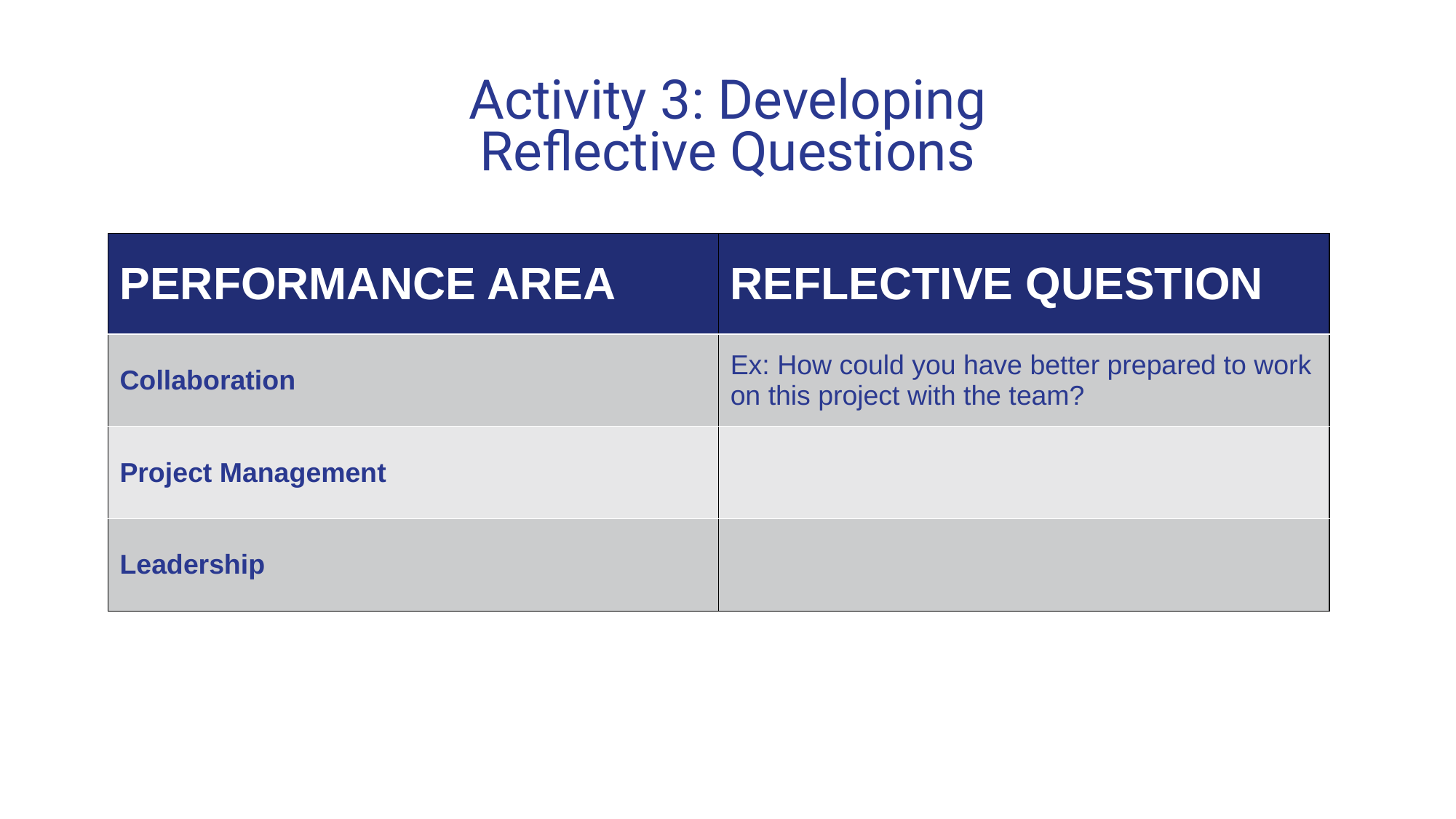

# Activity 3: Developing Reflective Questions
| PERFORMANCE AREA | REFLECTIVE QUESTION |
| --- | --- |
| Collaboration | Ex: How could you have better prepared to work on this project with the team? |
| Project Management |  |
| Leadership |  |